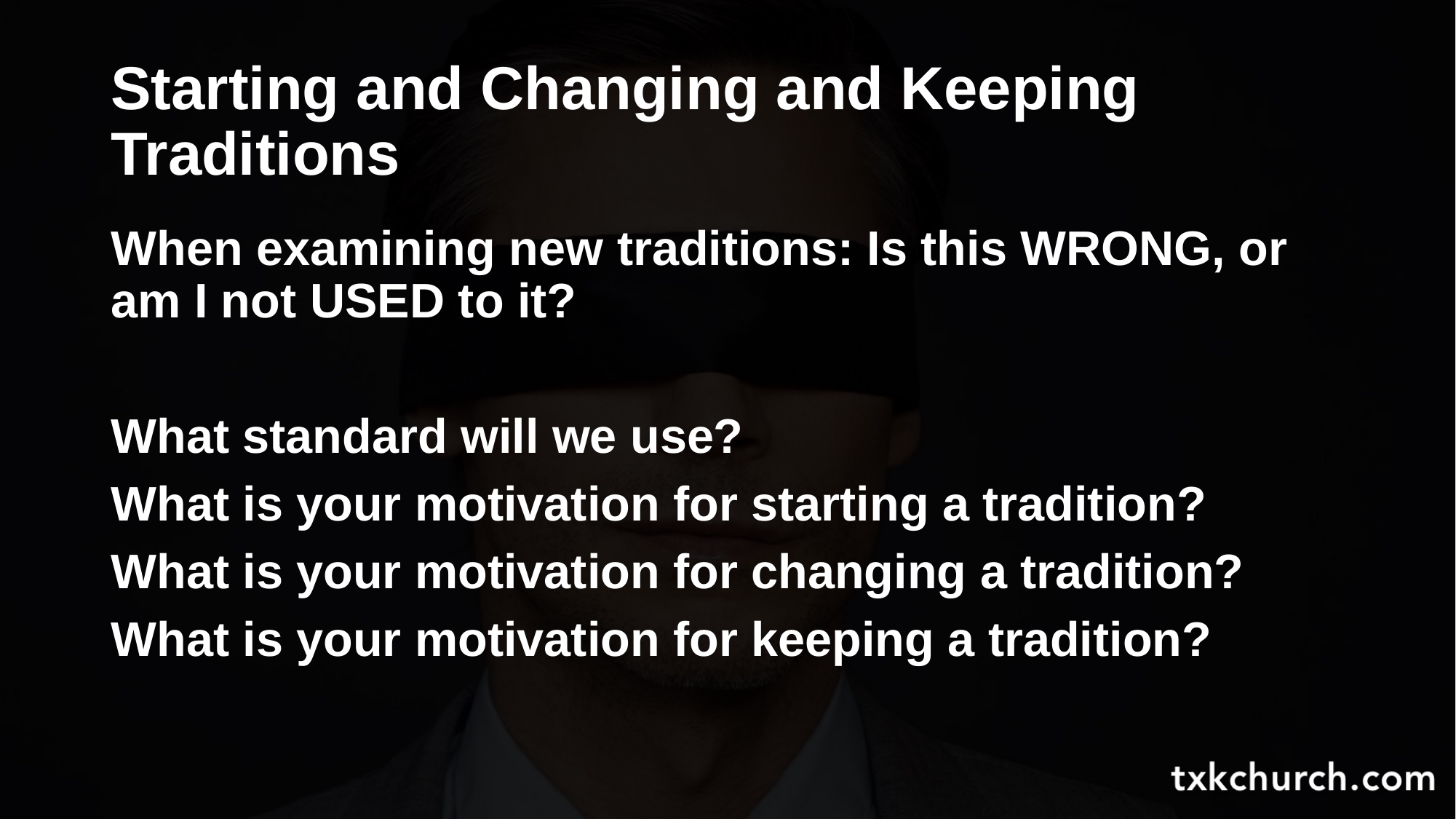

# Starting and Changing and Keeping Traditions
When examining new traditions: Is this WRONG, or am I not USED to it?

What standard will we use?
What is your motivation for starting a tradition?
What is your motivation for changing a tradition?
What is your motivation for keeping a tradition?